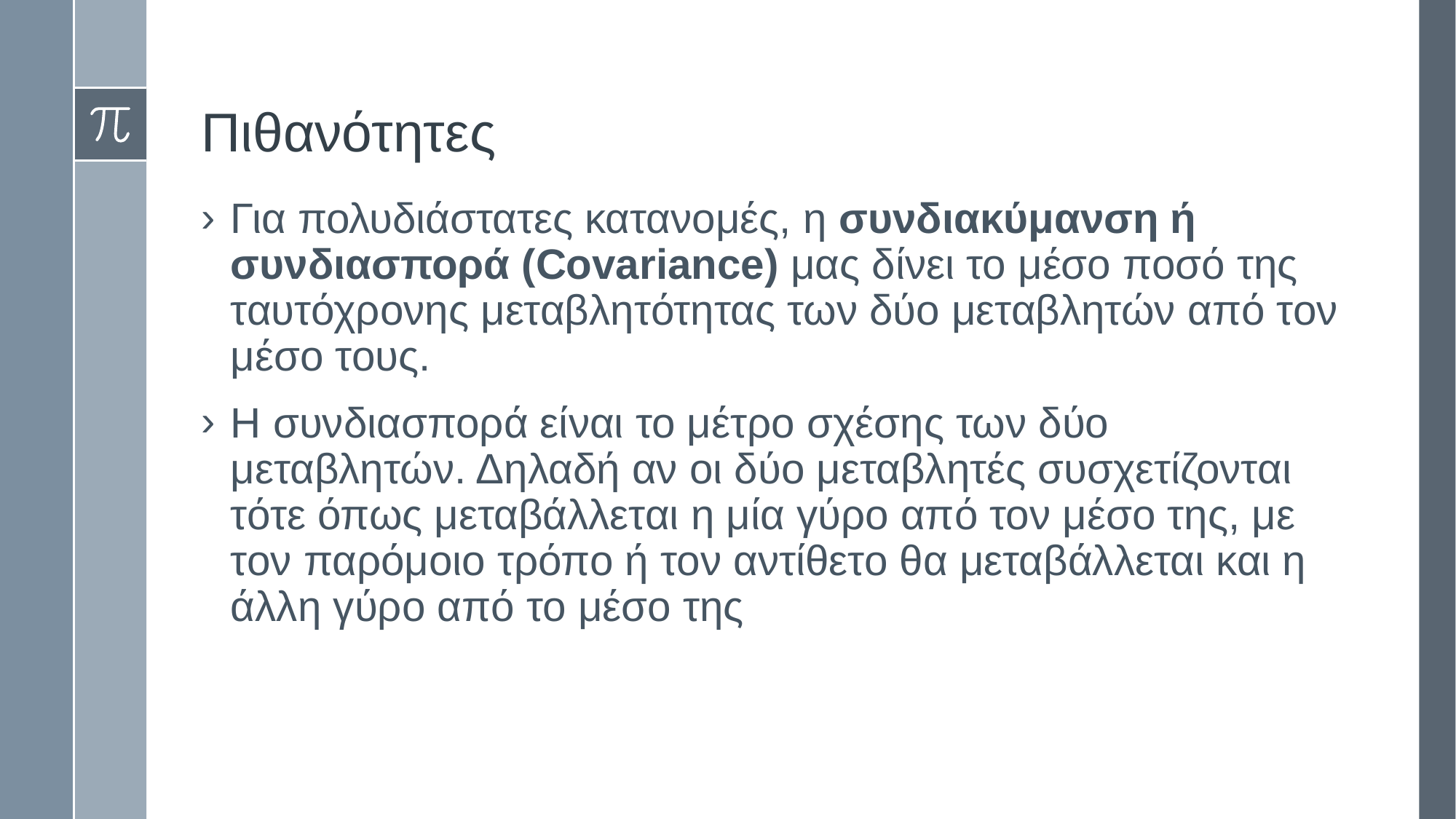

# Πιθανότητες
Για πολυδιάστατες κατανομές, η συνδιακύμανση ή συνδιασπορά (Covariance) μας δίνει το μέσο ποσό της ταυτόχρονης μεταβλητότητας των δύο μεταβλητών από τον μέσο τους.
Η συνδιασπορά είναι το μέτρο σχέσης των δύο μεταβλητών. Δηλαδή αν οι δύο μεταβλητές συσχετίζονται τότε όπως μεταβάλλεται η μία γύρο από τον μέσο της, με τον παρόμοιο τρόπο ή τον αντίθετο θα μεταβάλλεται και η άλλη γύρο από το μέσο της